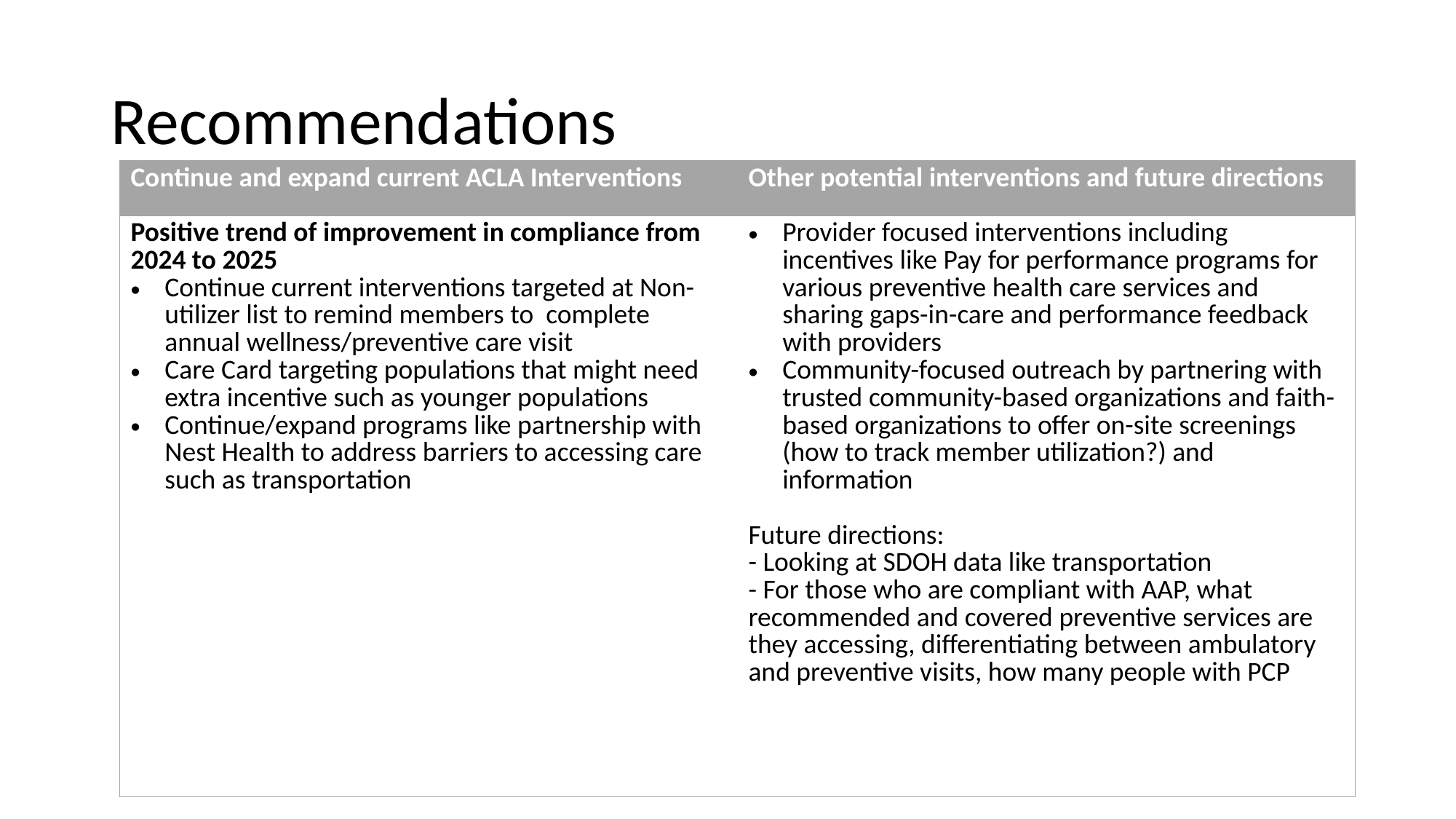

# Recommendations
| Continue and expand current ACLA Interventions | Other potential interventions and future directions |
| --- | --- |
| Positive trend of improvement in compliance from 2024 to 2025 Continue current interventions targeted at Non-utilizer list to remind members to complete annual wellness/preventive care visit Care Card targeting populations that might need extra incentive such as younger populations Continue/expand programs like partnership with Nest Health to address barriers to accessing care such as transportation | Provider focused interventions including incentives like Pay for performance programs for various preventive health care services and sharing gaps-in-care and performance feedback with providers Community-focused outreach by partnering with trusted community-based organizations and faith-based organizations to offer on-site screenings (how to track member utilization?) and information Future directions: - Looking at SDOH data like transportation - For those who are compliant with AAP, what recommended and covered preventive services are they accessing, differentiating between ambulatory and preventive visits, how many people with PCP |